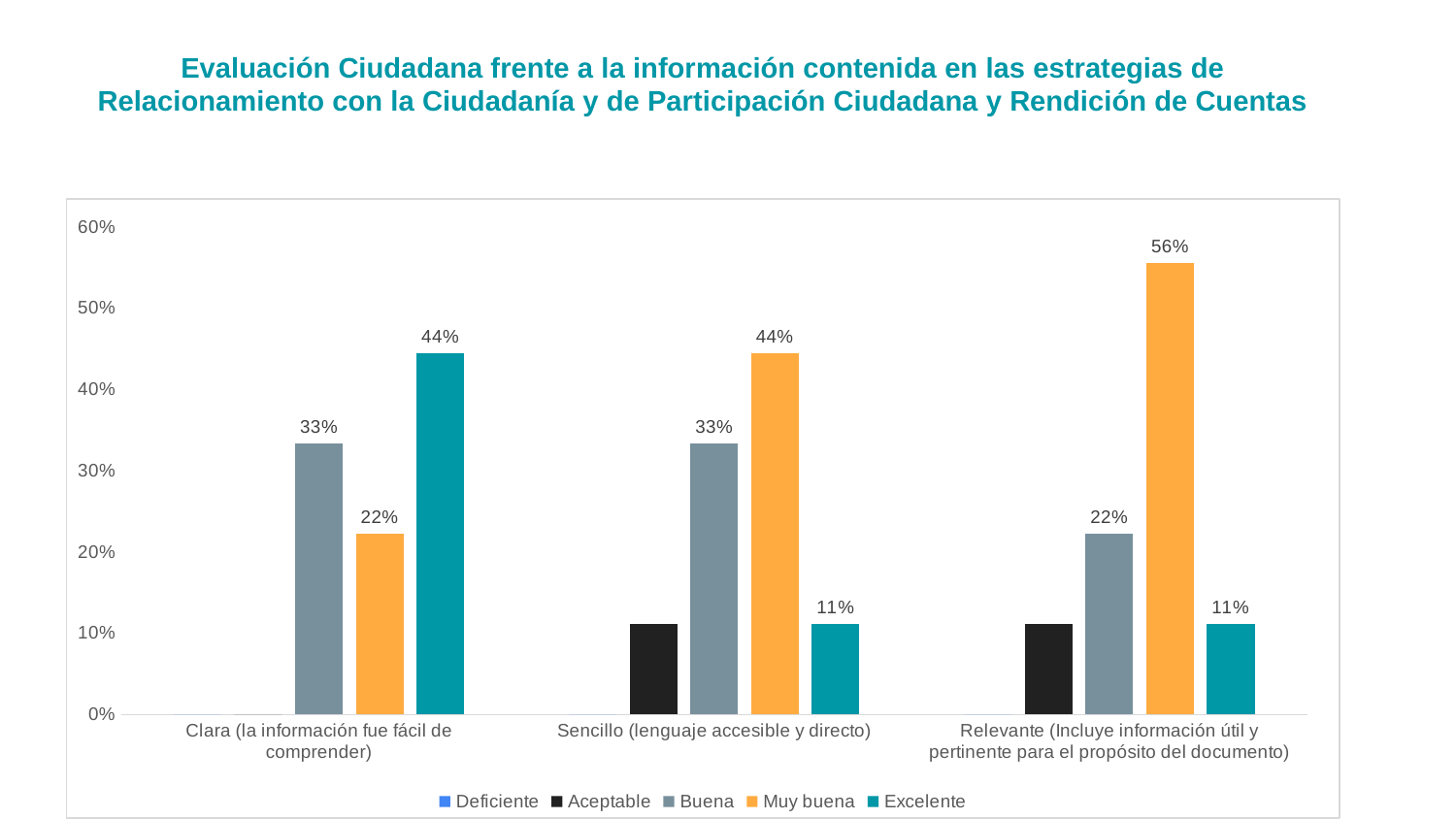

Evaluación Ciudadana frente a la información contenida en las estrategias de Relacionamiento con la Ciudadanía y de Participación Ciudadana y Rendición de Cuentas

### Chart

| Category | Deficiente | Aceptable | Buena | Muy buena | Excelente |
|---|---|---|---|---|---|
| Clara (la información fue fácil de comprender) | 0.0 | 0.0 | 0.3333333333333333 | 0.2222222222222222 | 0.4444444444444444 |
| Sencillo (lenguaje accesible y directo) | 0.0 | 0.1111111111111111 | 0.3333333333333333 | 0.4444444444444444 | 0.1111111111111111 |
| Relevante (Incluye información útil y pertinente para el propósito del documento) | 0.0 | 0.1111111111111111 | 0.2222222222222222 | 0.5555555555555556 | 0.1111111111111111 |